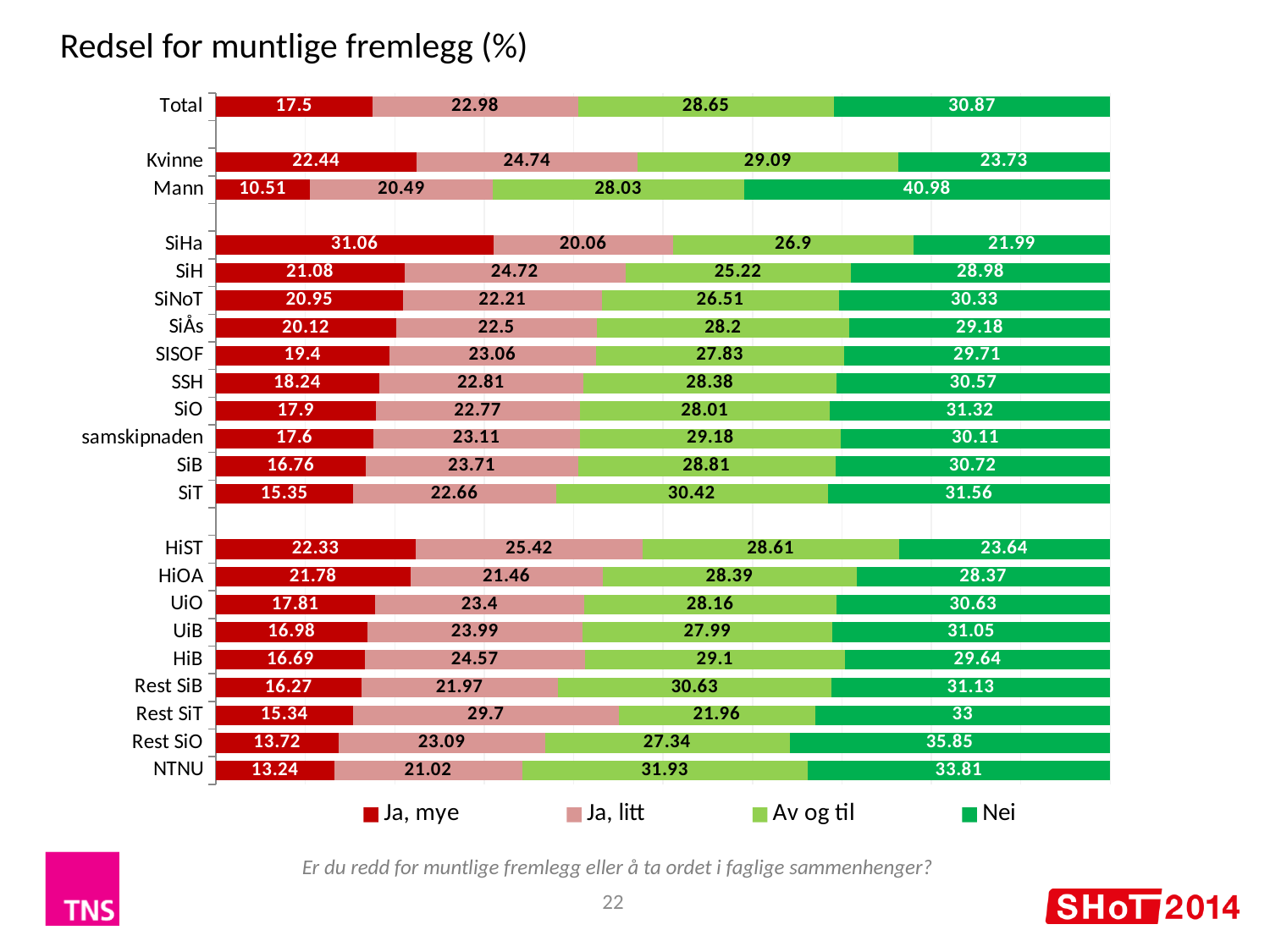

Redsel for muntlige fremlegg (%)

### Chart

| Category | Ja, mye | Ja, litt | Av og til | Nei |
|---|---|---|---|---|
| Total | 17.5 | 22.98 | 28.65 | 30.87 |
|  | None | None | None | None |
| Kvinne | 22.44 | 24.74 | 29.09 | 23.73 |
| Mann | 10.51 | 20.49 | 28.03 | 40.98 |
|  | None | None | None | None |
| SiHa | 31.06 | 20.06 | 26.9 | 21.99 |
| SiH | 21.08 | 24.72 | 25.22 | 28.98 |
| SiNoT | 20.95 | 22.21 | 26.51 | 30.33 |
| SiÅs | 20.12 | 22.5 | 28.2 | 29.18 |
| SISOF | 19.4 | 23.06 | 27.83 | 29.71 |
| SSH | 18.24 | 22.81 | 28.38 | 30.57 |
| SiO | 17.9 | 22.77 | 28.01 | 31.32 |
| samskipnaden | 17.6 | 23.11 | 29.18 | 30.11 |
| SiB | 16.76 | 23.71 | 28.81 | 30.72 |
| SiT | 15.35 | 22.66 | 30.42 | 31.56 |
|  | None | None | None | None |
| HiST | 22.33 | 25.42 | 28.61 | 23.64 |
| HiOA | 21.78 | 21.46 | 28.39 | 28.37 |
| UiO | 17.81 | 23.4 | 28.16 | 30.63 |
| UiB | 16.98 | 23.99 | 27.99 | 31.05 |
| HiB | 16.69 | 24.57 | 29.1 | 29.64 |
| Rest SiB | 16.27 | 21.97 | 30.63 | 31.13 |
| Rest SiT | 15.34 | 29.7 | 21.96 | 33.0 |
| Rest SiO | 13.72 | 23.09 | 27.34 | 35.85 |
| NTNU | 13.24 | 21.02 | 31.93 | 33.81 |
Er du redd for muntlige fremlegg eller å ta ordet i faglige sammenhenger?
22